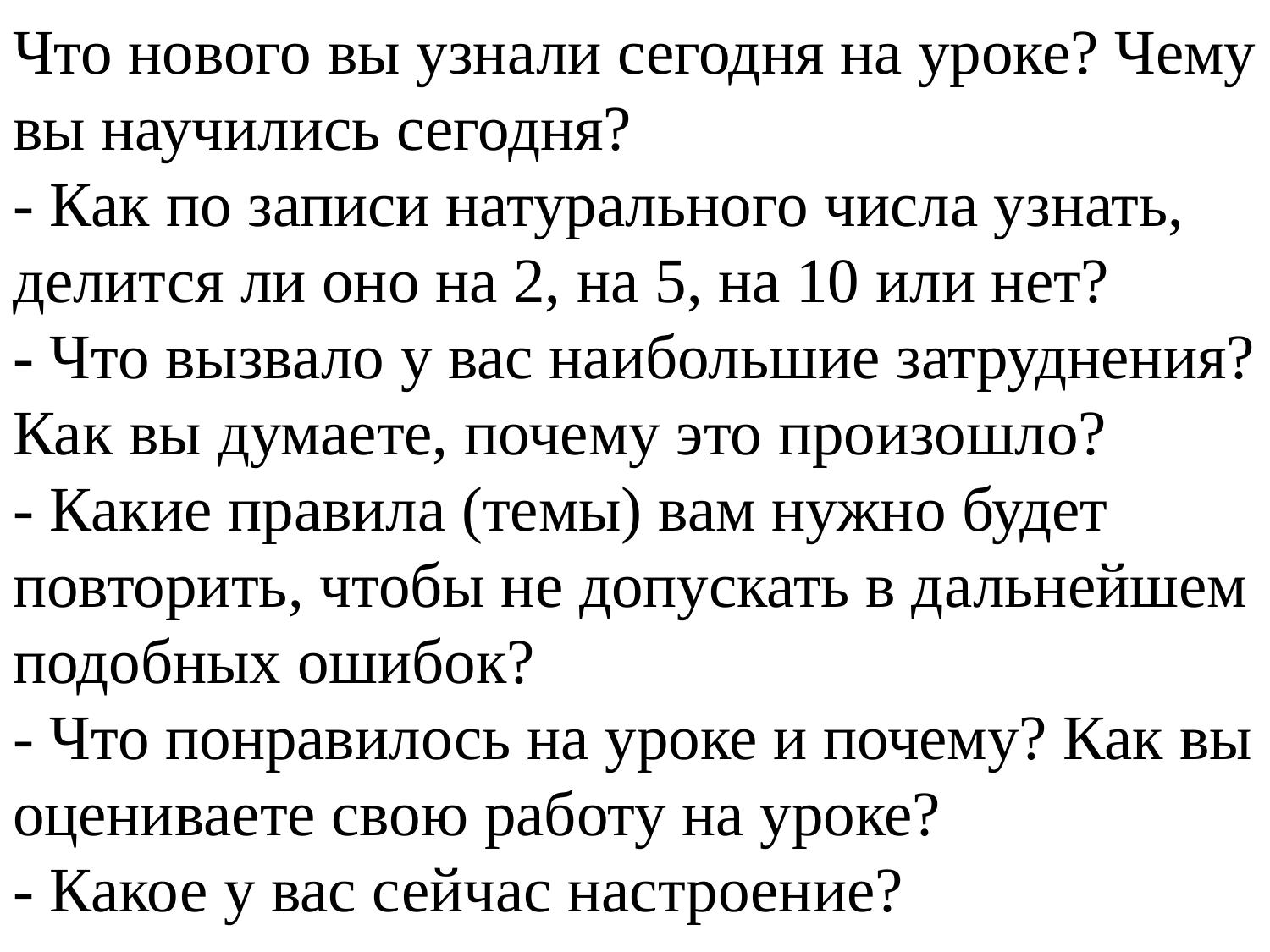

Что нового вы узнали сегодня на уроке? Чему вы научились сегодня?
- Как по записи натурального числа узнать, делится ли оно на 2, на 5, на 10 или нет?
- Что вызвало у вас наибольшие затруднения? Как вы думаете, почему это произошло?
- Какие правила (темы) вам нужно будет повторить, чтобы не допускать в дальнейшем подобных ошибок?
- Что понравилось на уроке и почему? Как вы оцениваете свою работу на уроке?
- Какое у вас сейчас настроение?